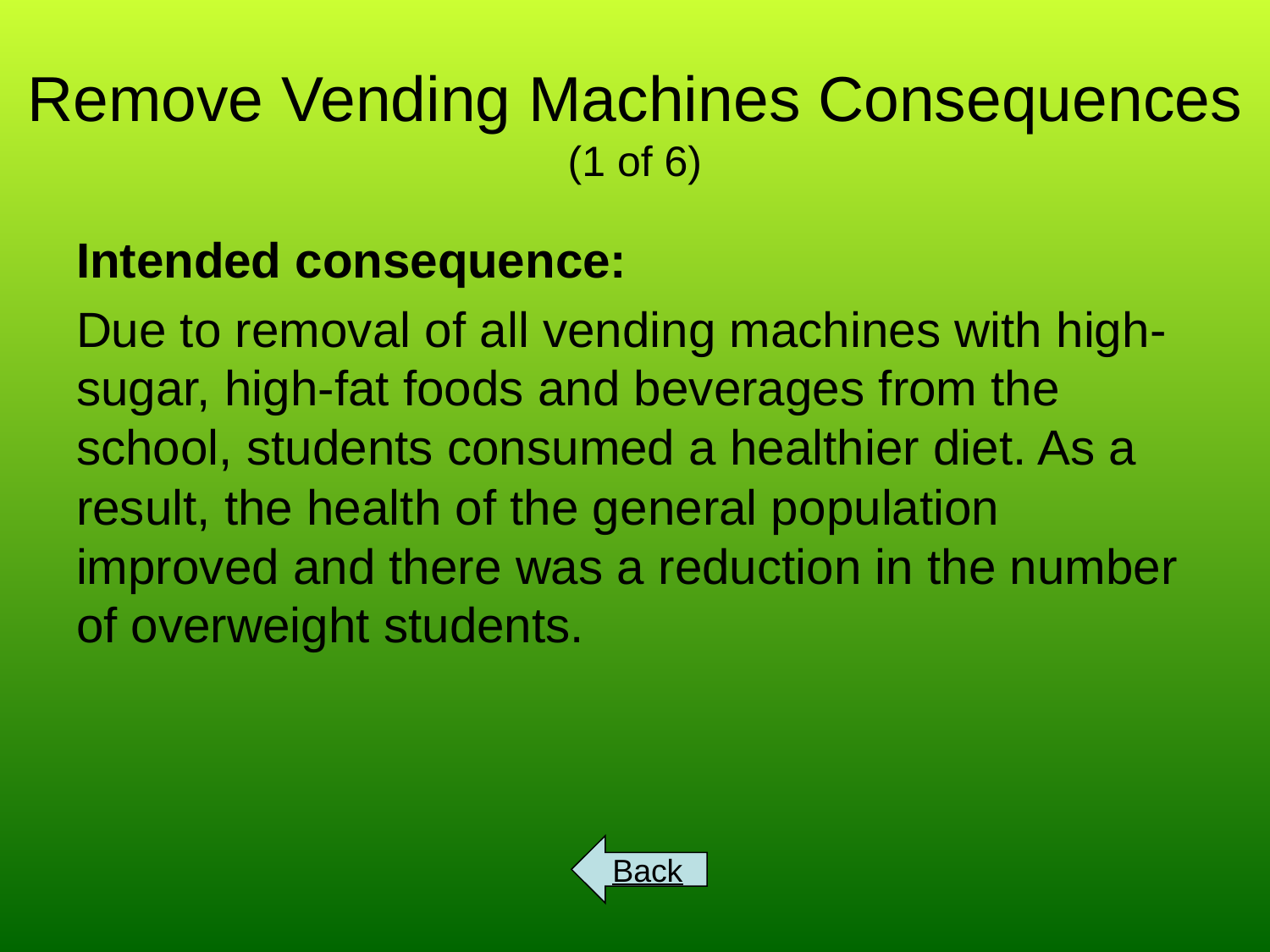

# Remove Vending Machines Consequences (1 of 6)
Intended consequence:
Due to removal of all vending machines with high-sugar, high-fat foods and beverages from the school, students consumed a healthier diet. As a result, the health of the general population improved and there was a reduction in the number of overweight students.
Back